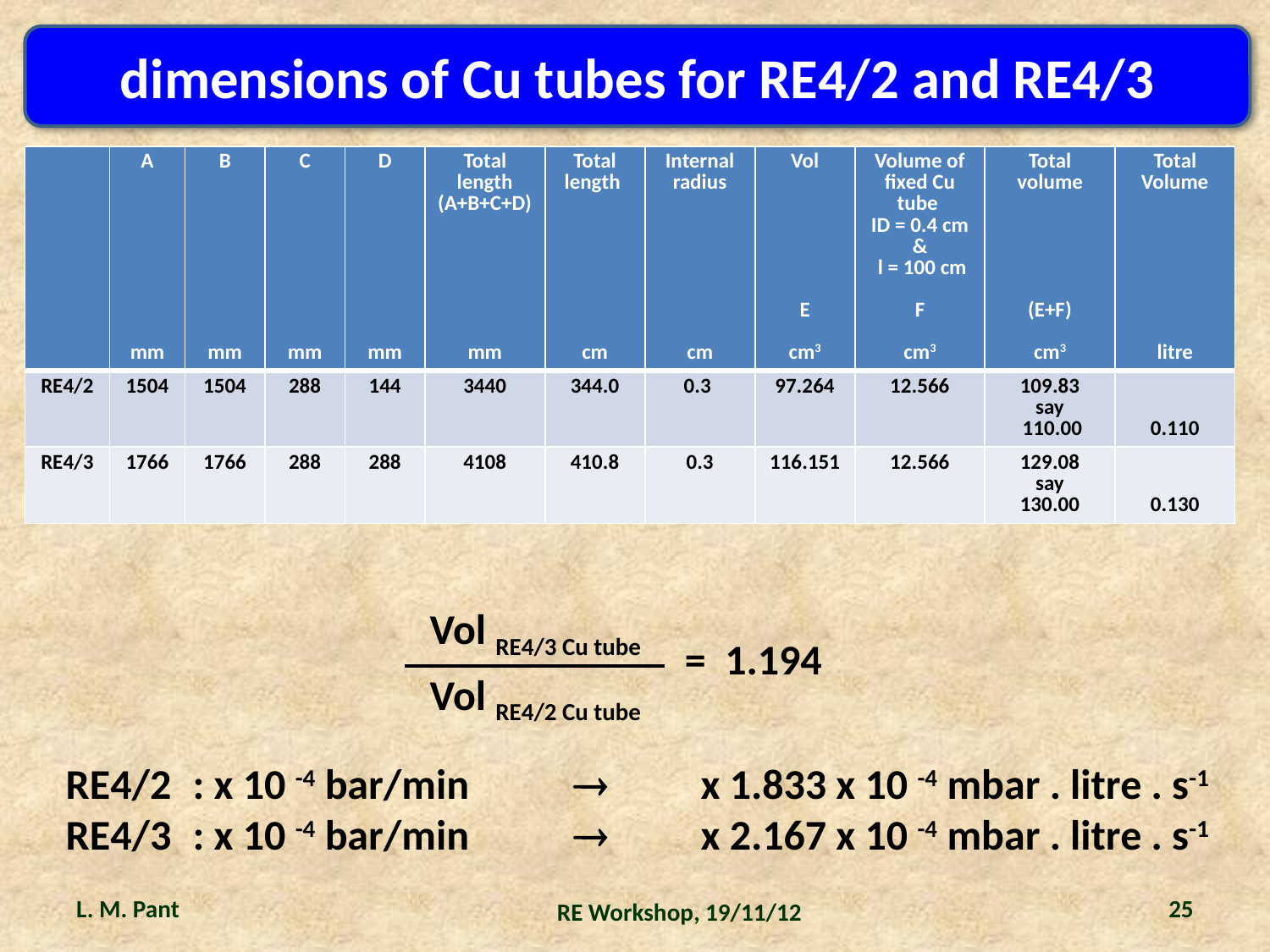

dimensions of Cu tubes for RE4/2 and RE4/3
|  | A mm | B mm | C mm | D mm | Total length (A+B+C+D) mm | Total length cm | Internal radius cm | Vol E cm3 | Volume of fixed Cu tube ID = 0.4 cm & l = 100 cm F cm3 | Total volume (E+F) cm3 | Total Volume litre |
| --- | --- | --- | --- | --- | --- | --- | --- | --- | --- | --- | --- |
| RE4/2 | 1504 | 1504 | 288 | 144 | 3440 | 344.0 | 0.3 | 97.264 | 12.566 | 109.83 say 110.00 | 0.110 |
| RE4/3 | 1766 | 1766 | 288 | 288 | 4108 | 410.8 | 0.3 | 116.151 | 12.566 | 129.08 say 130.00 | 0.130 |
Vol RE4/3 Cu tube
=  1.194
Vol RE4/2 Cu tube
RE4/2 	: x 10 -4 bar/min	→	x 1.833 x 10 -4 mbar . litre . s-1
RE4/3 	: x 10 -4 bar/min	→	x 2.167 x 10 -4 mbar . litre . s-1
L. M. Pant
25
RE Workshop, 19/11/12